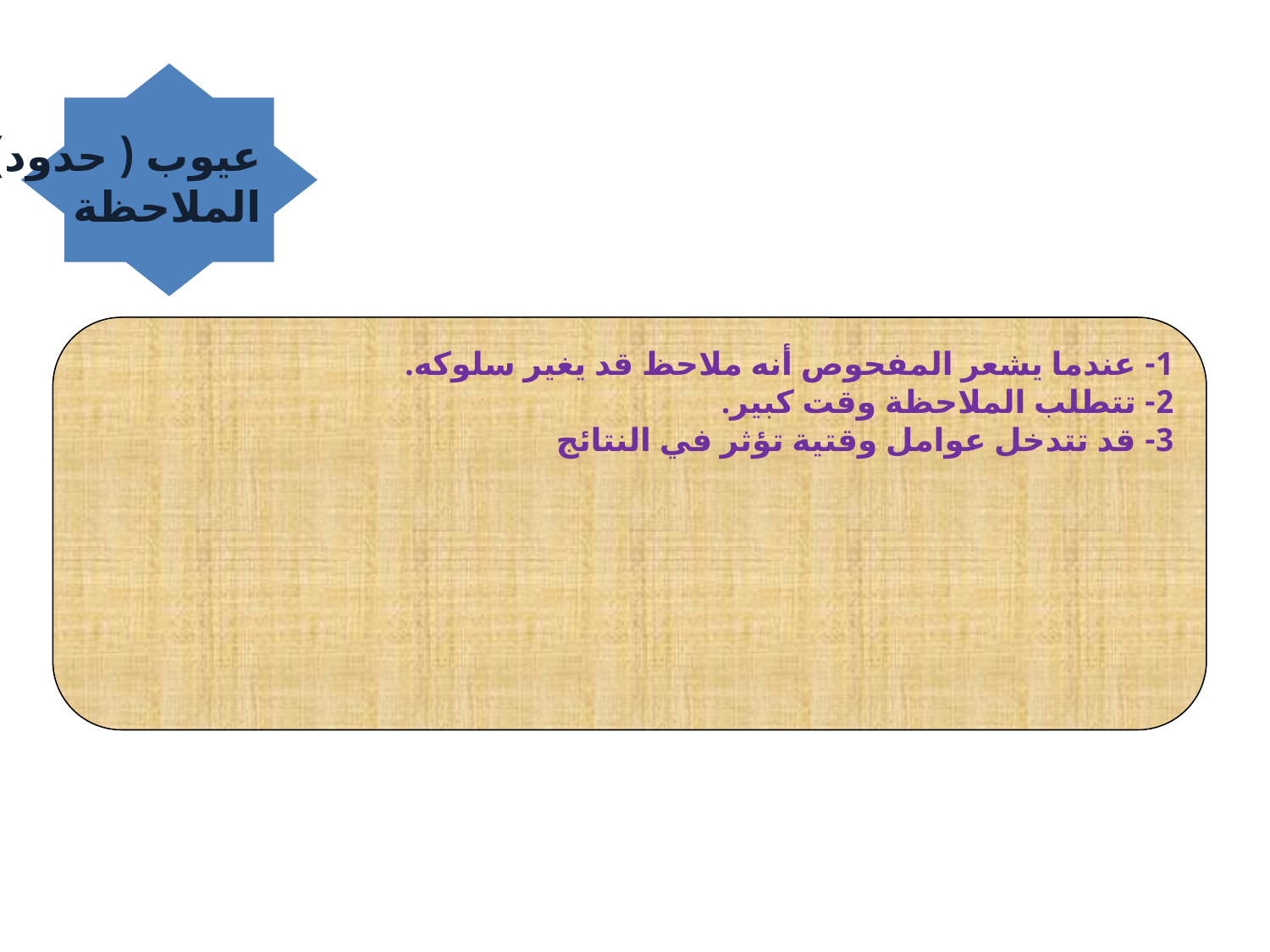

عيوب ( حدود)
الملاحظة
1- عندما يشعر المفحوص أنه ملاحظ قد يغير سلوكه.
2- تتطلب الملاحظة وقت كبير.
3- قد تتدخل عوامل وقتية تؤثر في النتائج